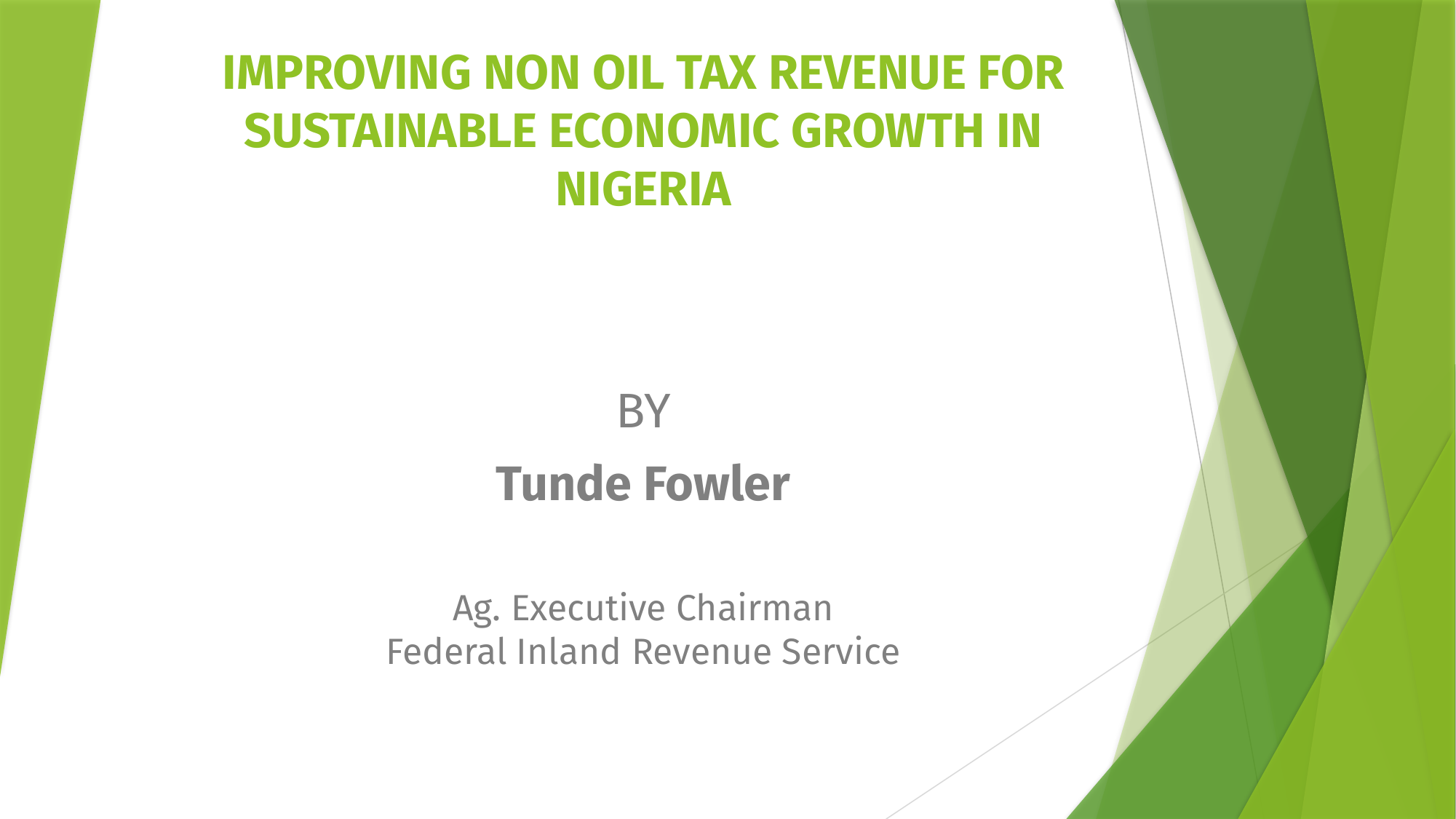

# IMPROVING NON OIL TAX REVENUE FOR SUSTAINABLE ECONOMIC GROWTH IN NIGERIA
BY
Tunde Fowler
Ag. Executive Chairman
Federal Inland Revenue Service